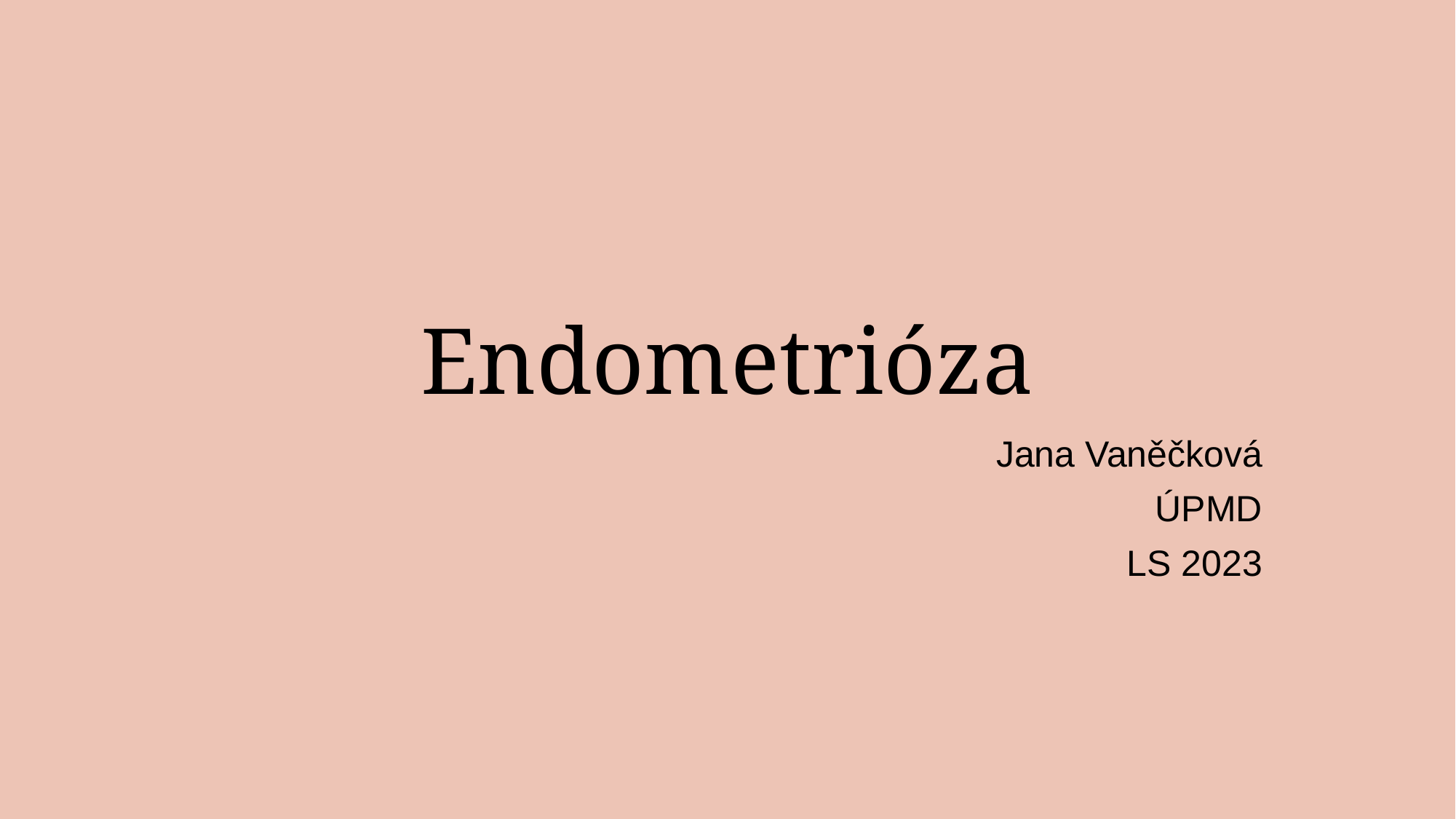

# Endometrióza
Jana Vaněčková
ÚPMD
LS 2023